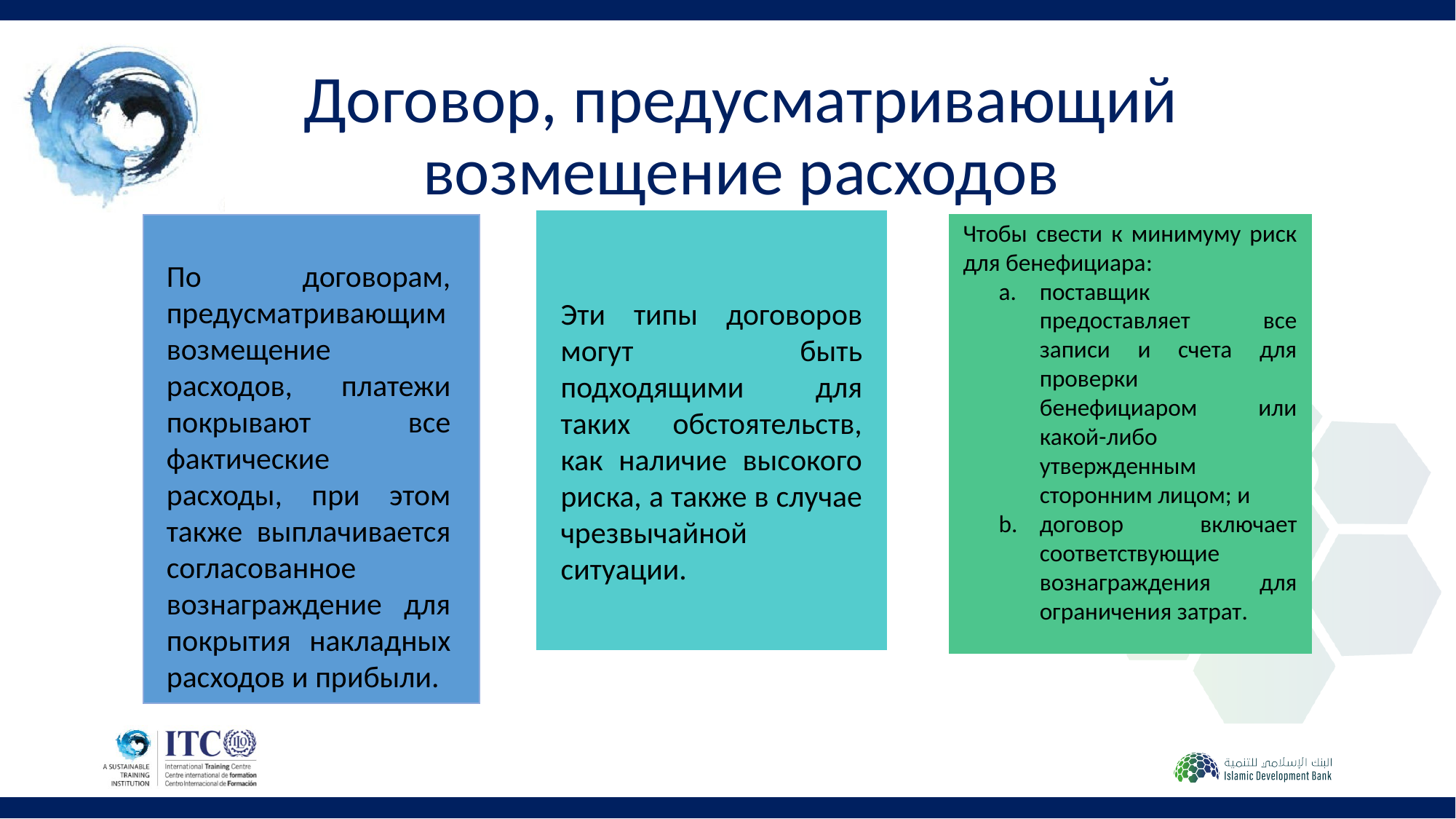

Договор, предусматривающий возмещение расходов

Чтобы свести к минимуму риск для бенефициара:
поставщик предоставляет все записи и счета для проверки бенефициаром или какой-либо утвержденным сторонним лицом; и
договор включает соответствующие вознаграждения для ограничения затрат.

По договорам, предусматривающим возмещение расходов, платежи покрывают все фактические расходы, при этом также выплачивается согласованное вознаграждение для покрытия накладных расходов и прибыли.

Эти типы договоров могут быть подходящими для таких обстоятельств, как наличие высокого риска, а также в случае чрезвычайной ситуации.